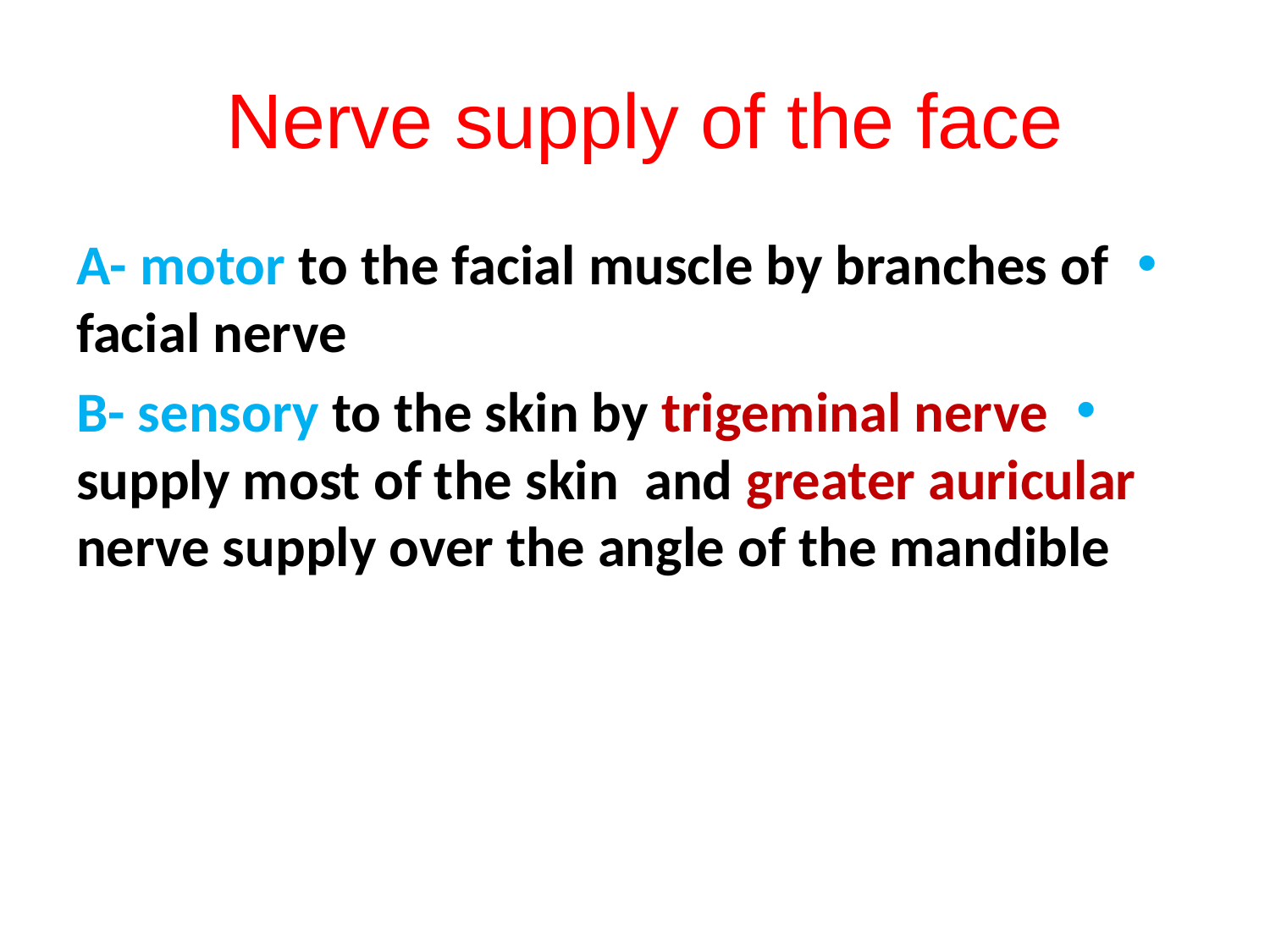

# Nerve supply of the face
A- motor to the facial muscle by branches of facial nerve
B- sensory to the skin by trigeminal nerve supply most of the skin  and greater auricular nerve supply over the angle of the mandible